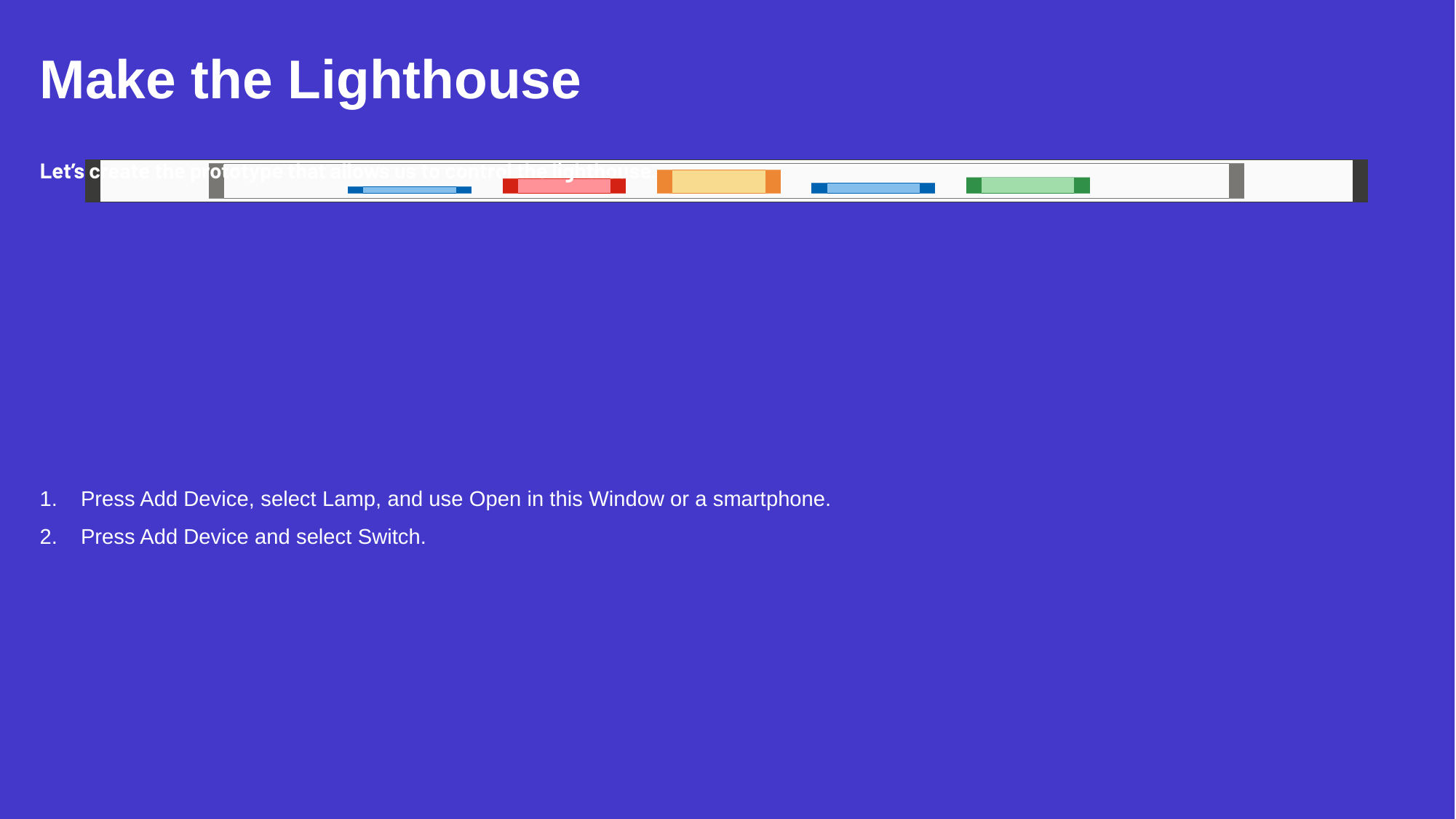

# Make the Lighthouse
Let’s create the prototype that allows us to control the lighthouse.
Press Add Device, select Lamp, and use Open in this Window or a smartphone.
Press Add Device and select Switch.